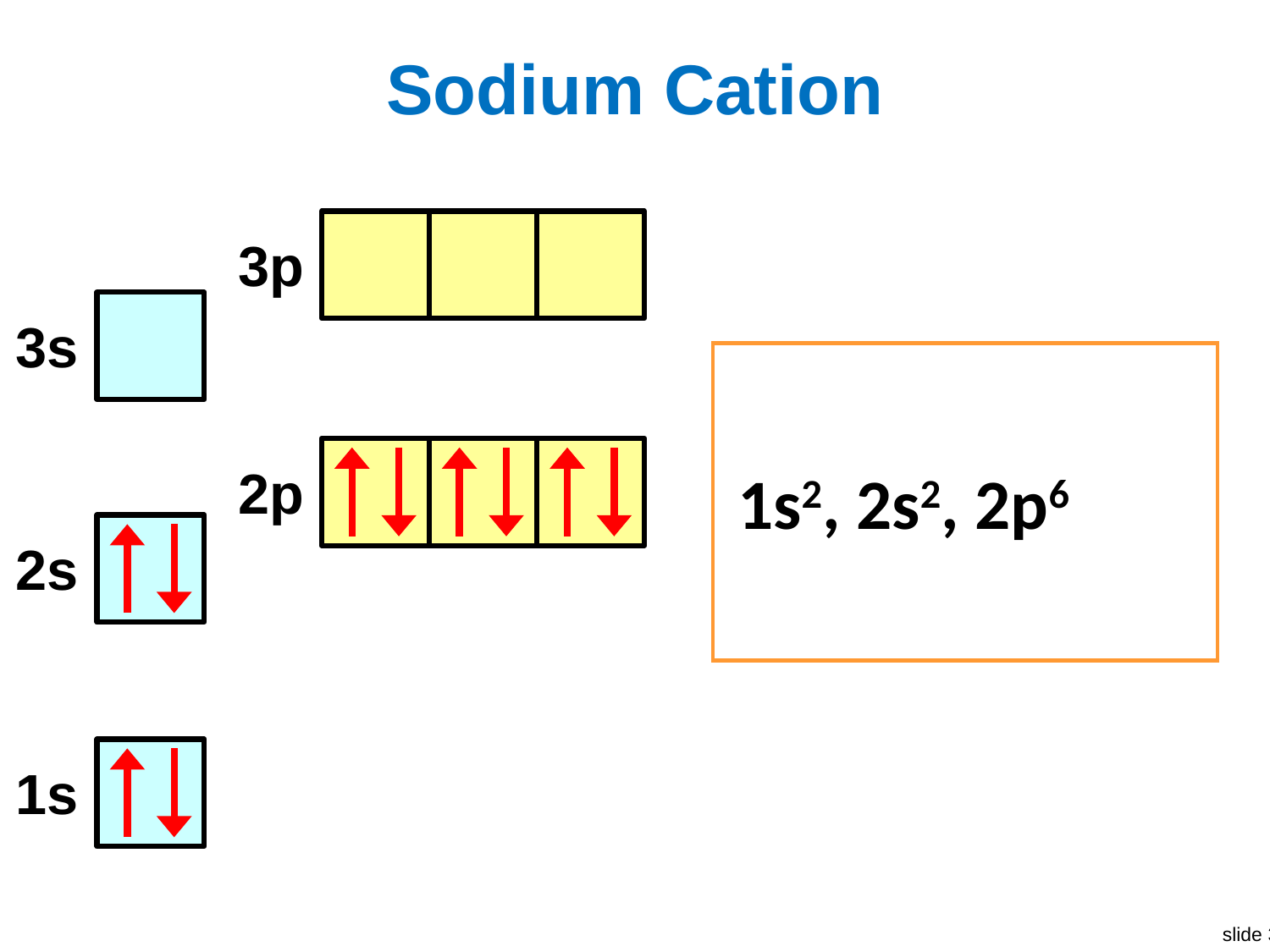

Sodium Cation

3p

3s

2p

2s

1s

1s2, 2s2, 2p6